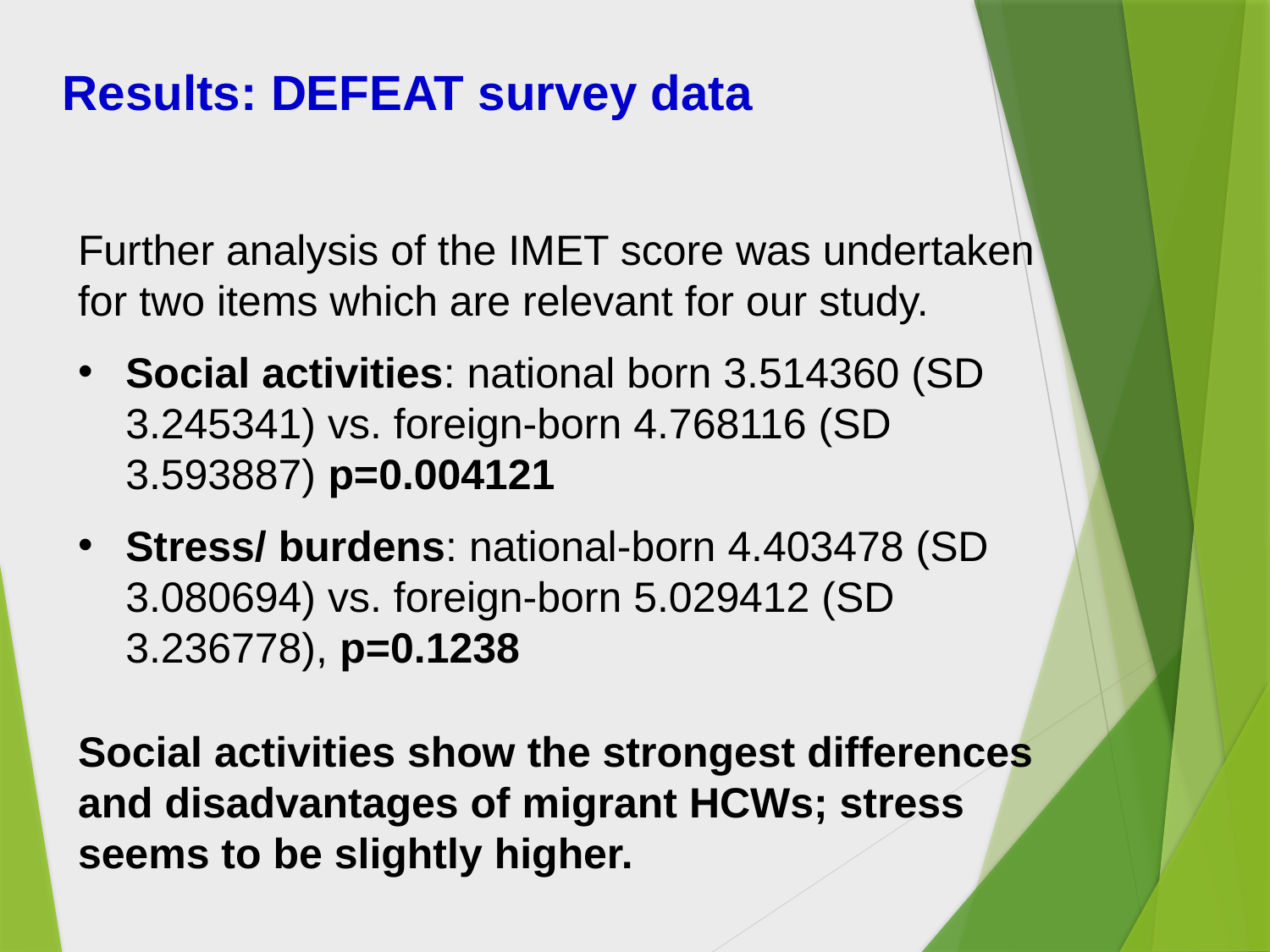

Results: DEFEAT survey data

Further analysis of the IMET score was undertaken for two items which are relevant for our study.
Social activities: national born 3.514360 (SD 3.245341) vs. foreign-born 4.768116 (SD 3.593887) p=0.004121
Stress/ burdens: national-born 4.403478 (SD 3.080694) vs. foreign-born 5.029412 (SD 3.236778), p=0.1238
Social activities show the strongest differences and disadvantages of migrant HCWs; stress seems to be slightly higher.

1Chi square test, 2Wilcox Test, 3Fisher exact Test